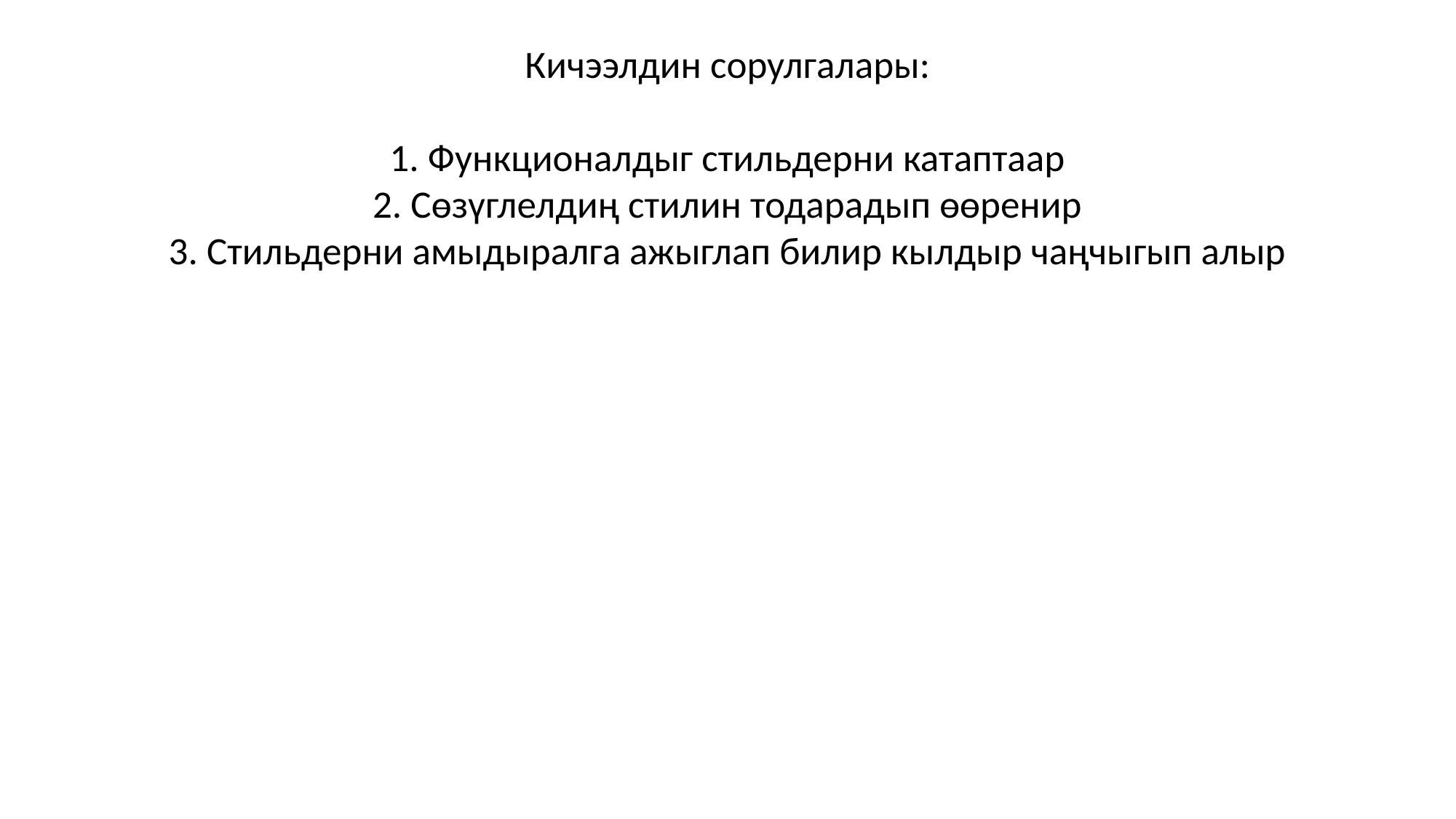

# Кичээлдин сорулгалары: 1. Функционалдыг стильдерни катаптаар 2. Сөзүглелдиң стилин тодарадып өөренир 3. Стильдерни амыдыралга ажыглап билир кылдыр чаңчыгып алыр